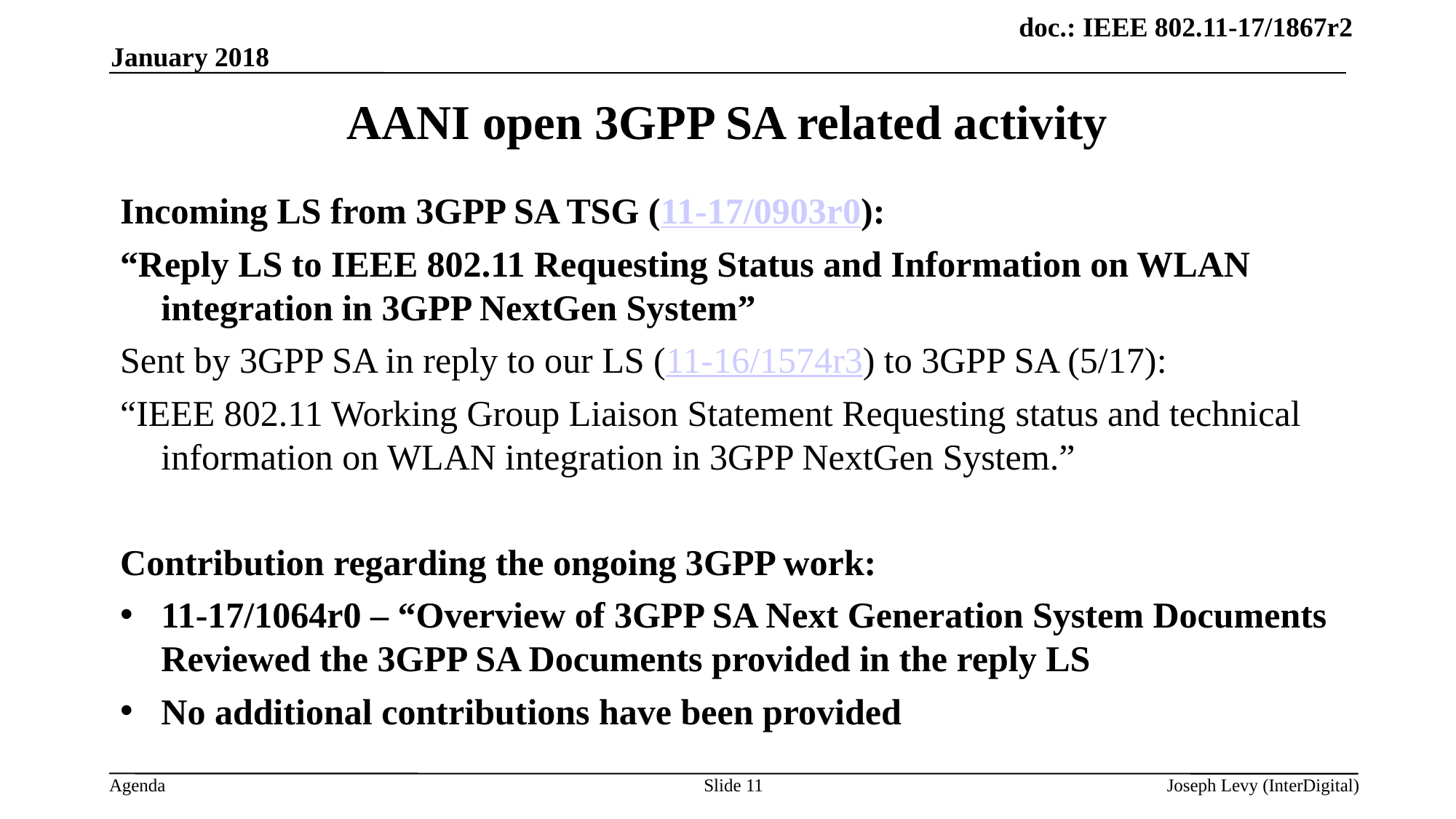

January 2018
# AANI open 3GPP SA related activity
Incoming LS from 3GPP SA TSG (11-17/0903r0):
“Reply LS to IEEE 802.11 Requesting Status and Information on WLAN integration in 3GPP NextGen System”
Sent by 3GPP SA in reply to our LS (11-16/1574r3) to 3GPP SA (5/17):
“IEEE 802.11 Working Group Liaison Statement Requesting status and technical information on WLAN integration in 3GPP NextGen System.”

Contribution regarding the ongoing 3GPP work:
11-17/1064r0 – “Overview of 3GPP SA Next Generation System Documents
Reviewed the 3GPP SA Documents provided in the reply LS
No additional contributions have been provided

Slide 11
Joseph Levy (InterDigital)